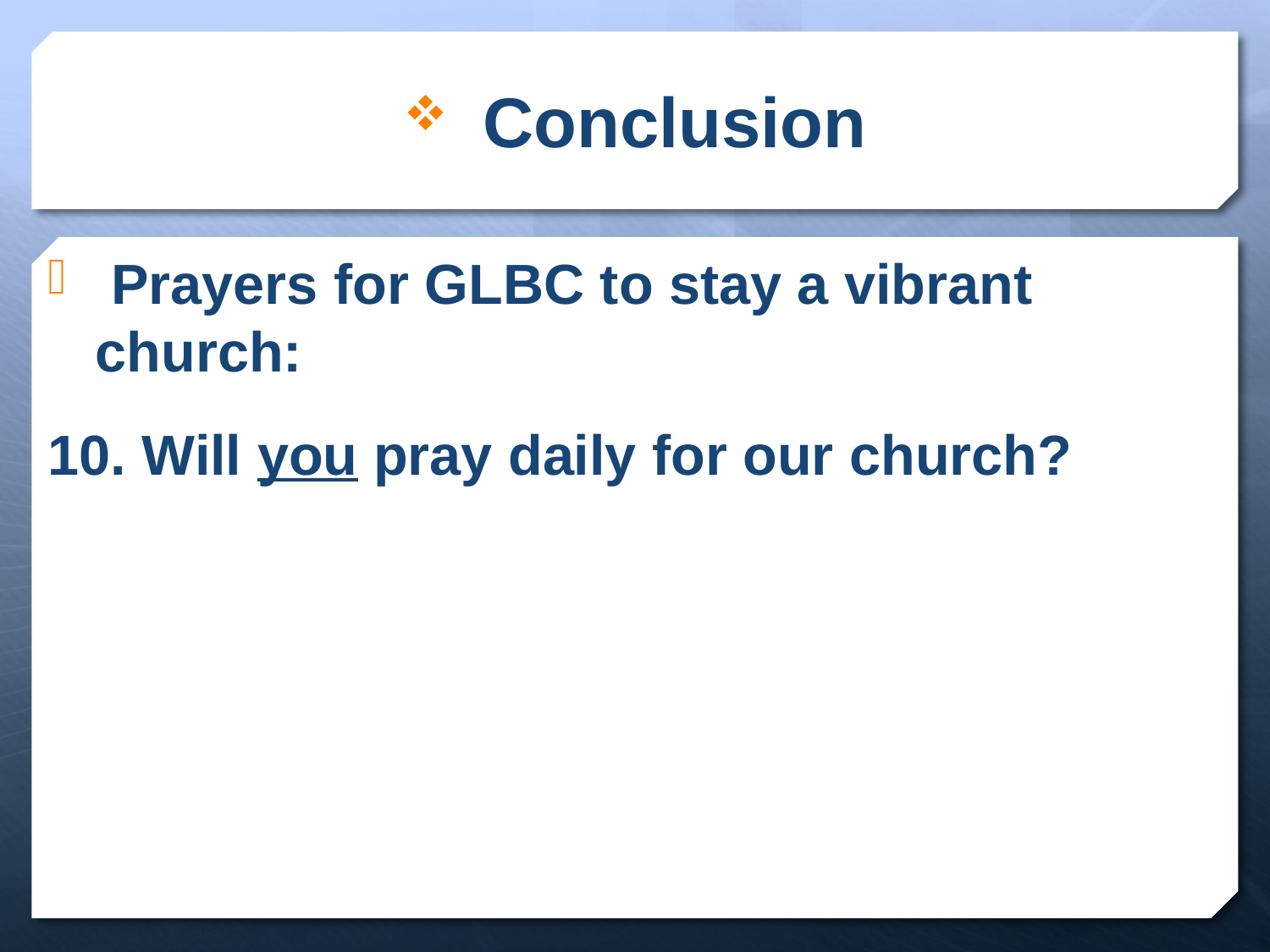

# Conclusion
 Prayers for GLBC to stay a vibrant church:
10. Will you pray daily for our church?